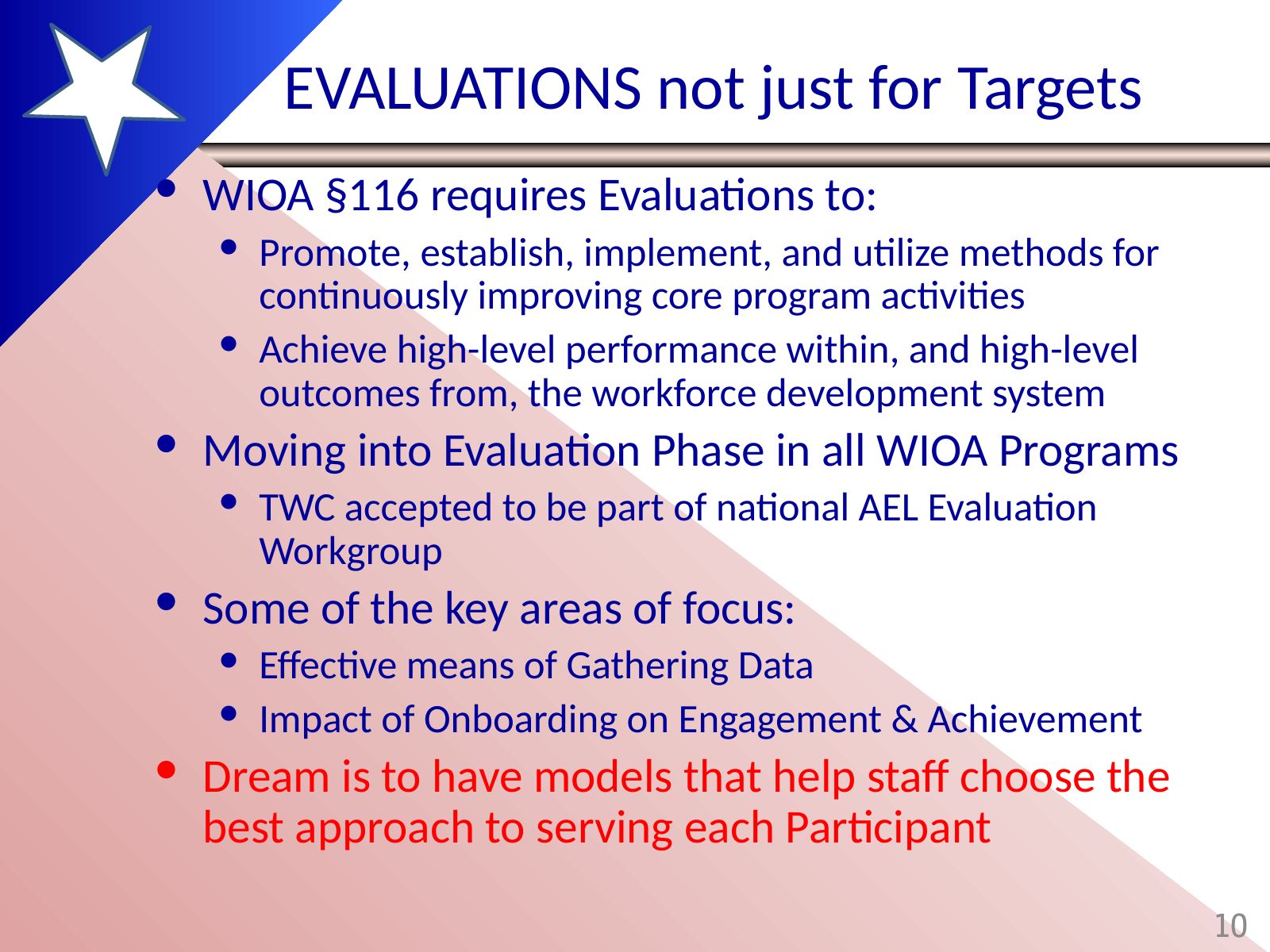

# EVALUATIONS not just for Targets
WIOA §116 requires Evaluations to:
Promote, establish, implement, and utilize methods for continuously improving core program activities
Achieve high-level performance within, and high-level outcomes from, the workforce development system
Moving into Evaluation Phase in all WIOA Programs
TWC accepted to be part of national AEL Evaluation Workgroup
Some of the key areas of focus:
Effective means of Gathering Data
Impact of Onboarding on Engagement & Achievement
Dream is to have models that help staff choose the best approach to serving each Participant
10